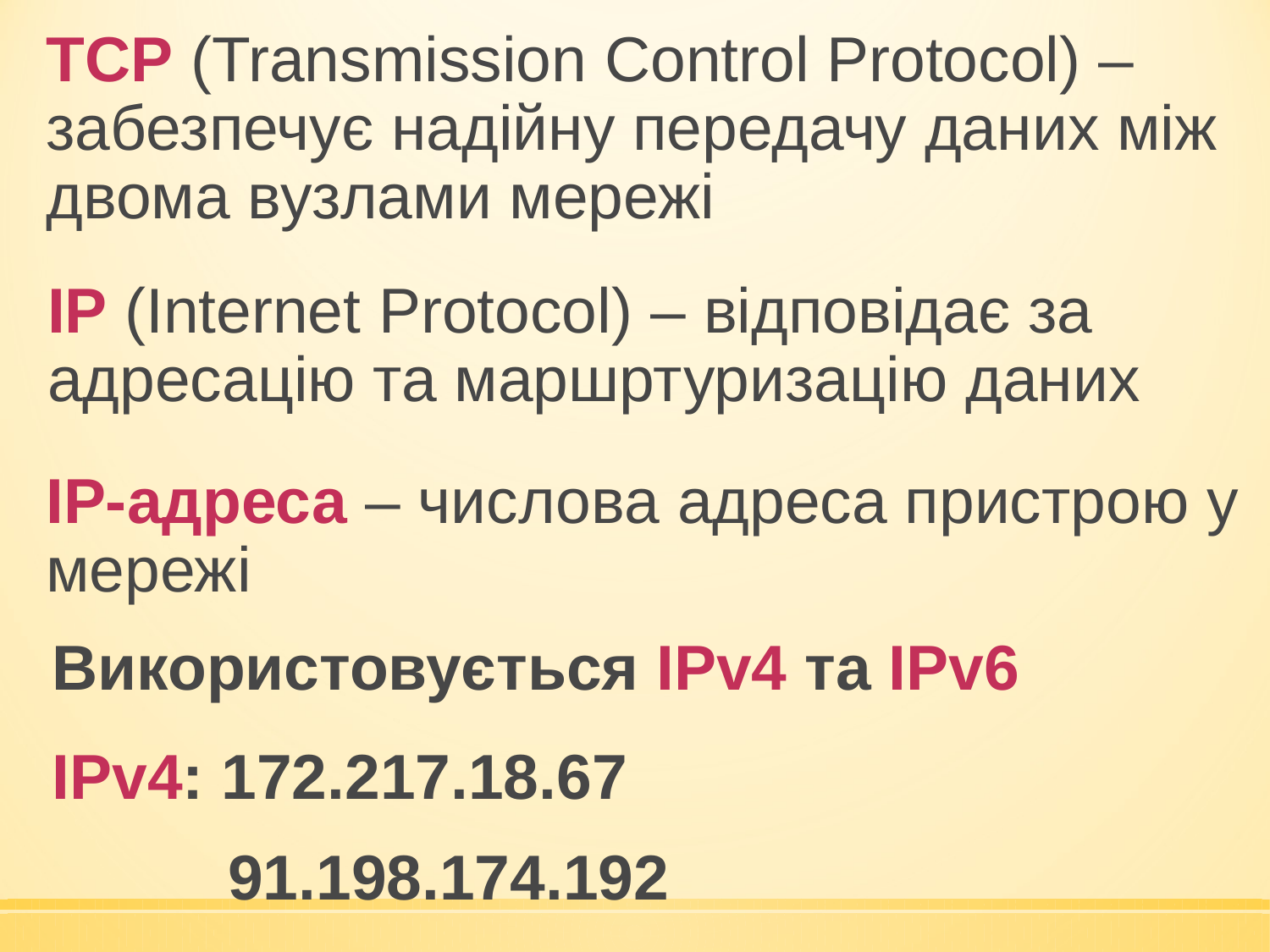

TCP (Transmission Control Protocol) – забезпечує надійну передачу даних між двома вузлами мережі
IP (Internet Protocol) – відповідає за адресацію та маршртуризацію даних
IP-адреса – числова адреса пристрою у мережі
Використовується IPv4 та IPv6
IPv4: 172.217.18.67
          91.198.174.192